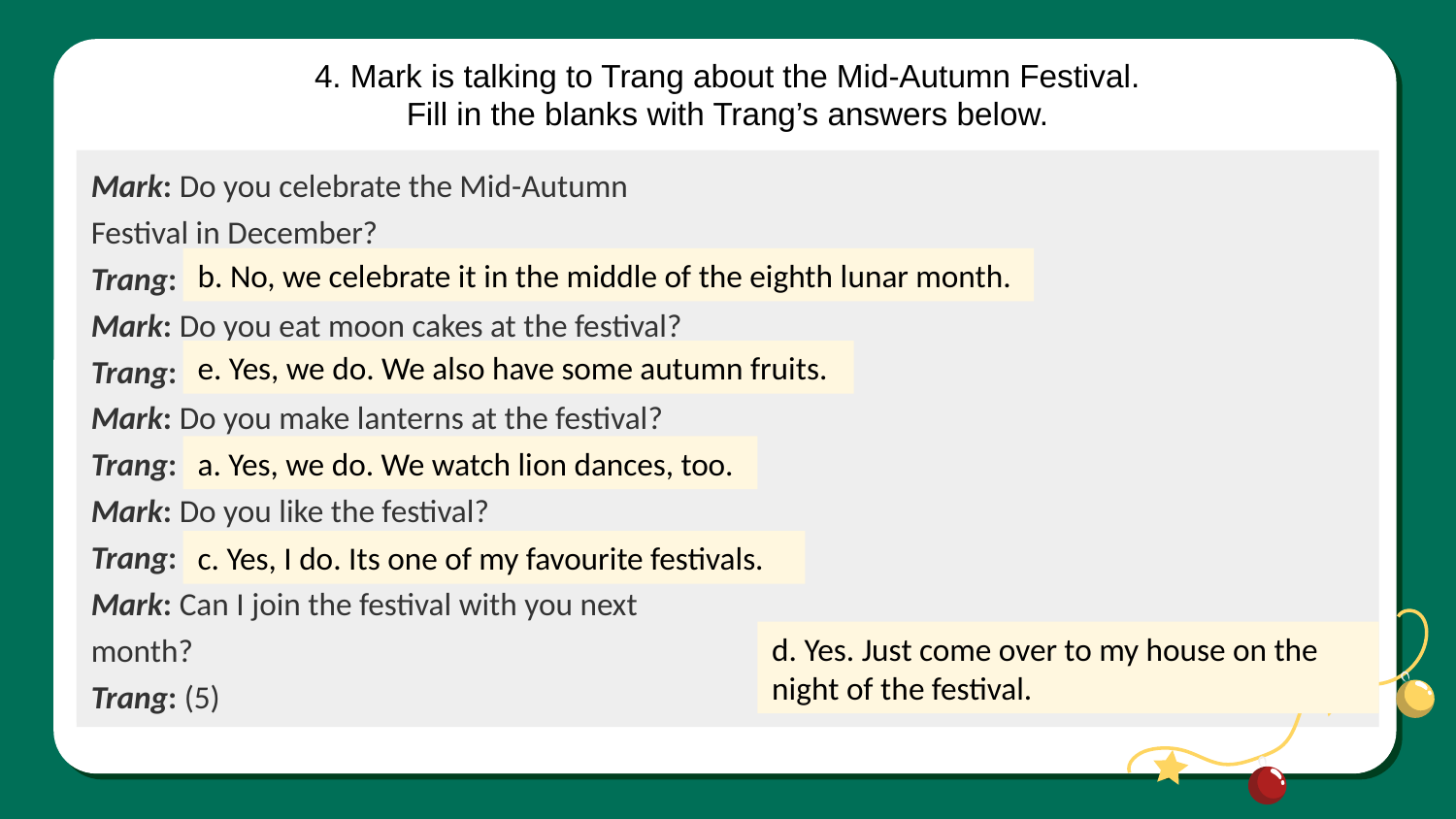

4. Mark is talking to Trang about the Mid-Autumn Festival. Fill in the blanks with Trang’s answers below.

Mark: Do you celebrate the Mid-Autumn Festival in December?
Trang: (1)
Mark: Do you eat moon cakes at the festival?
Trang: (2)
Mark: Do you make lanterns at the festival?
Trang: (3)
Mark: Do you like the festival?
Trang: (4)
Mark: Can I join the festival with you next month?
Trang: (5)
b. No, we celebrate it in the middle of the eighth lunar month.
e. Yes, we do. We also have some autumn fruits.
a. Yes, we do. We watch lion dances, too.
c. Yes, I do. Its one of my favourite festivals.

d. Yes. Just come over to my house on the night of the festival.